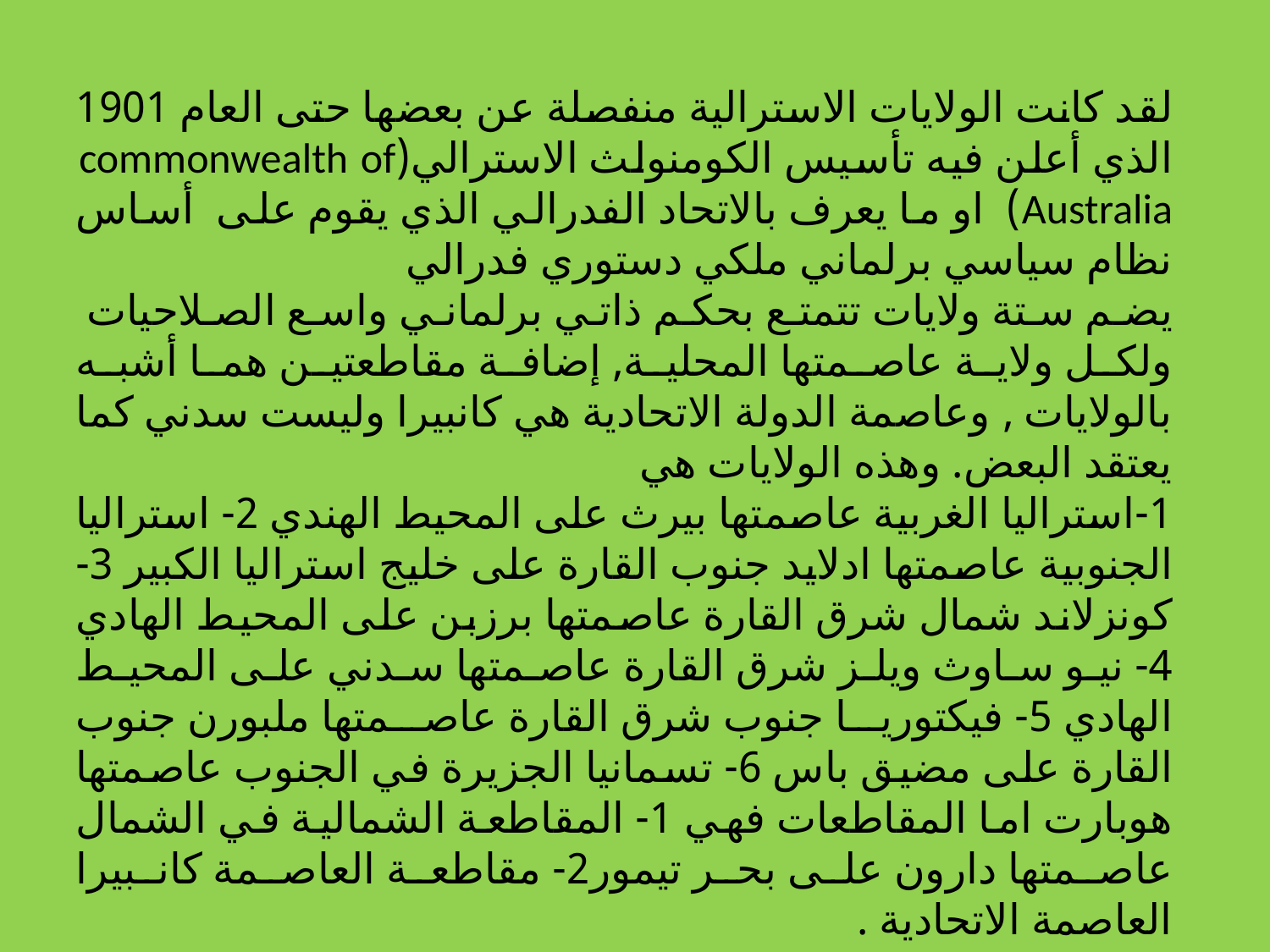

لقد كانت الولايات الاسترالية منفصلة عن بعضها حتى العام 1901 الذي أعلن فيه تأسيس الكومنولث الاسترالي(commonwealth of Australia)  او ما يعرف بالاتحاد الفدرالي الذي يقوم على  أساس نظام سياسي برلماني ملكي دستوري فدرالي
يضم ستة ولايات تتمتع بحكم ذاتي برلماني واسع الصلاحيات  ولكل ولاية عاصمتها المحلية, إضافة مقاطعتين هما أشبه بالولايات , وعاصمة الدولة الاتحادية هي كانبيرا وليست سدني كما يعتقد البعض. وهذه الولايات هي
1-استراليا الغربية عاصمتها بيرث على المحيط الهندي 2- استراليا الجنوبية عاصمتها ادلايد جنوب القارة على خليج استراليا الكبير 3- كونزلاند شمال شرق القارة عاصمتها برزبن على المحيط الهادي 4- نيو ساوث ويلز شرق القارة عاصمتها سدني على المحيط الهادي 5- فيكتوريا جنوب شرق القارة عاصمتها ملبورن جنوب القارة على مضيق باس 6- تسمانيا الجزيرة في الجنوب عاصمتها هوبارت اما المقاطعات فهي 1- المقاطعة الشمالية في الشمال عاصمتها دارون على بحر تيمور2- مقاطعة العاصمة كانبيرا العاصمة الاتحادية .